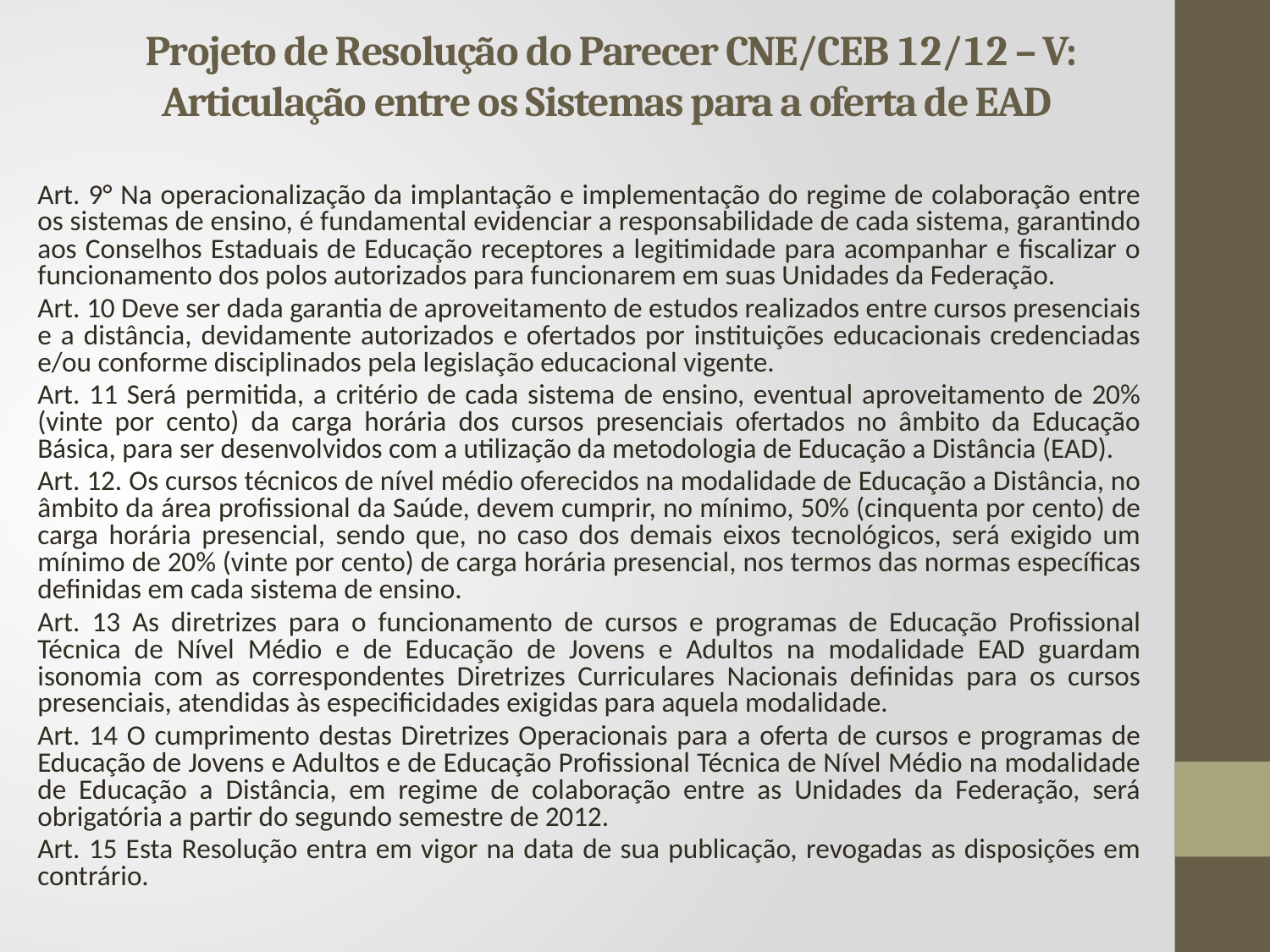

# Projeto de Resolução do Parecer CNE/CEB 12/12 – V: Articulação entre os Sistemas para a oferta de EAD
Art. 9° Na operacionalização da implantação e implementação do regime de colaboração entre os sistemas de ensino, é fundamental evidenciar a responsabilidade de cada sistema, garantindo aos Conselhos Estaduais de Educação receptores a legitimidade para acompanhar e fiscalizar o funcionamento dos polos autorizados para funcionarem em suas Unidades da Federação.
Art. 10 Deve ser dada garantia de aproveitamento de estudos realizados entre cursos presenciais e a distância, devidamente autorizados e ofertados por instituições educacionais credenciadas e/ou conforme disciplinados pela legislação educacional vigente.
Art. 11 Será permitida, a critério de cada sistema de ensino, eventual aproveitamento de 20% (vinte por cento) da carga horária dos cursos presenciais ofertados no âmbito da Educação Básica, para ser desenvolvidos com a utilização da metodologia de Educação a Distância (EAD).
Art. 12. Os cursos técnicos de nível médio oferecidos na modalidade de Educação a Distância, no âmbito da área profissional da Saúde, devem cumprir, no mínimo, 50% (cinquenta por cento) de carga horária presencial, sendo que, no caso dos demais eixos tecnológicos, será exigido um mínimo de 20% (vinte por cento) de carga horária presencial, nos termos das normas específicas definidas em cada sistema de ensino.
Art. 13 As diretrizes para o funcionamento de cursos e programas de Educação Profissional Técnica de Nível Médio e de Educação de Jovens e Adultos na modalidade EAD guardam isonomia com as correspondentes Diretrizes Curriculares Nacionais definidas para os cursos presenciais, atendidas às especificidades exigidas para aquela modalidade.
Art. 14 O cumprimento destas Diretrizes Operacionais para a oferta de cursos e programas de Educação de Jovens e Adultos e de Educação Profissional Técnica de Nível Médio na modalidade de Educação a Distância, em regime de colaboração entre as Unidades da Federação, será obrigatória a partir do segundo semestre de 2012.
Art. 15 Esta Resolução entra em vigor na data de sua publicação, revogadas as disposições em contrário.